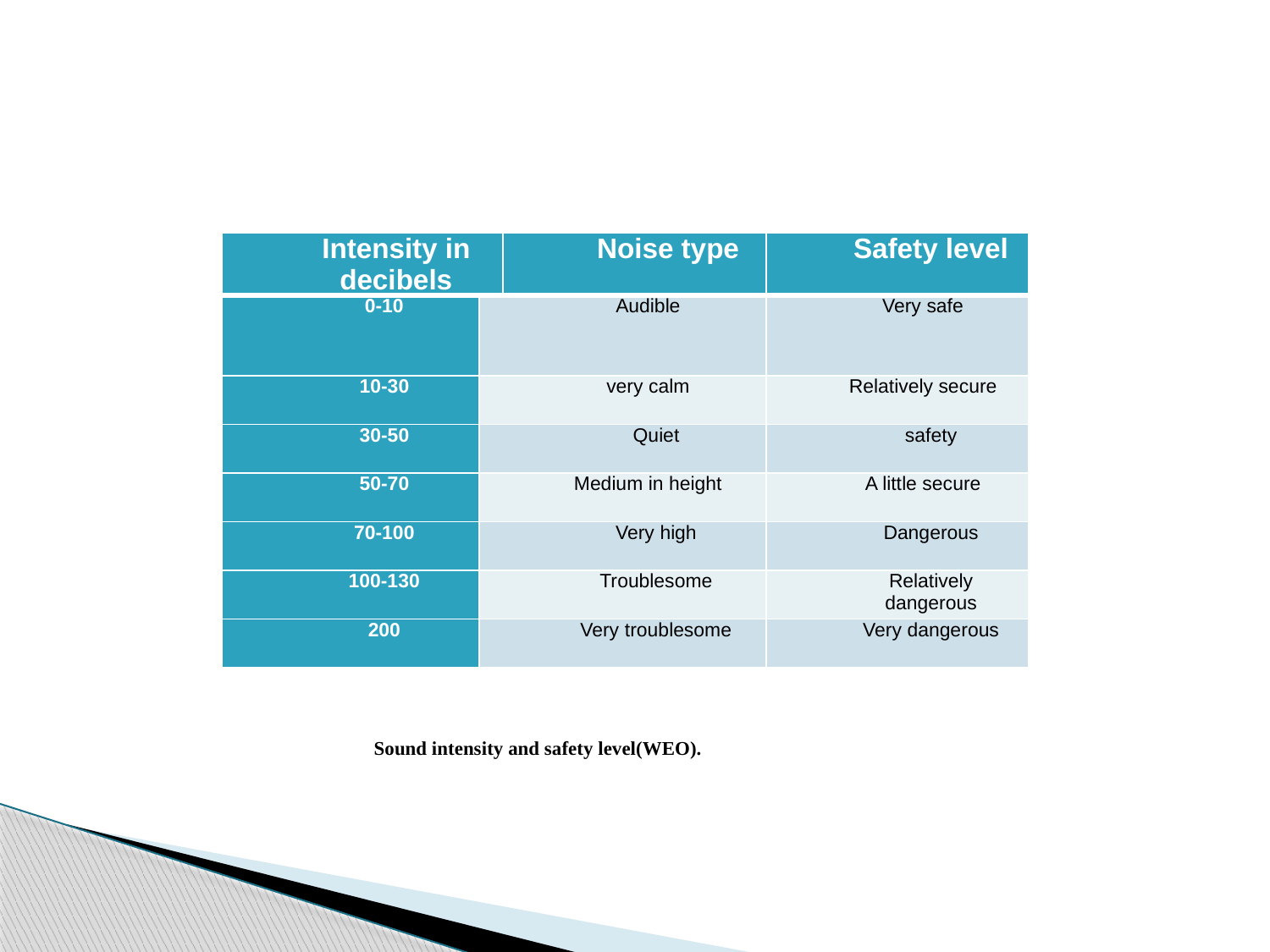

| Intensity in decibels |  | Noise type | Safety level |
| --- | --- | --- | --- |
| 0-10 | Audible |  | Very safe |
| 10-30 | very calm |  | Relatively secure |
| 30-50 | Quiet |  | safety |
| 50-70 | Medium in height |  | A little secure |
| 70-100 | Very high |  | Dangerous |
| 100-130 | Troublesome |  | Relatively dangerous |
| 200 | Very troublesome |  | Very dangerous |
Sound intensity and safety level(WEO).